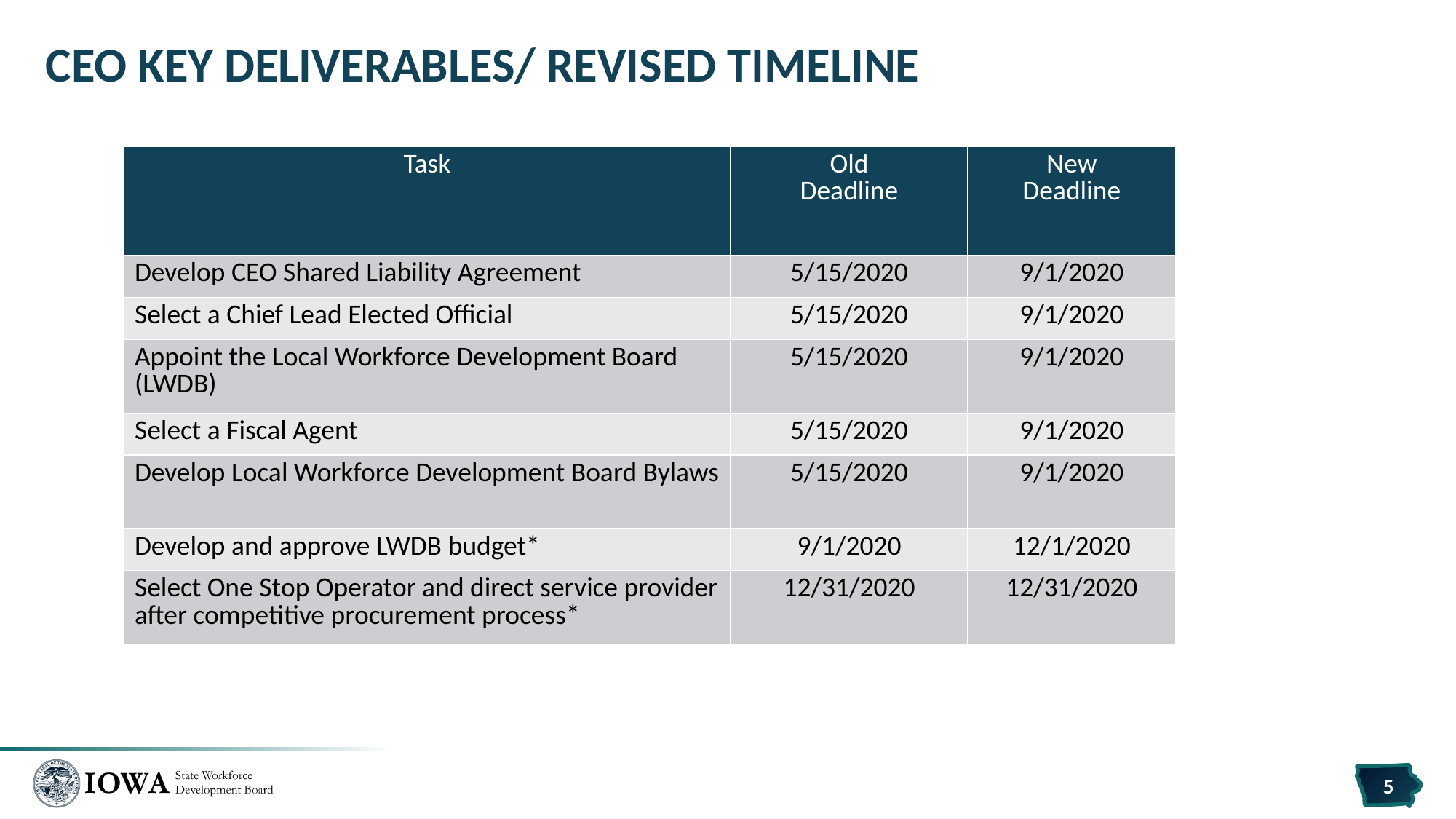

# CEO Key Deliverables/ Revised Timeline
| Task | Old Deadline | New Deadline |
| --- | --- | --- |
| Develop CEO Shared Liability Agreement | 5/15/2020 | 9/1/2020 |
| Select a Chief Lead Elected Official | 5/15/2020 | 9/1/2020 |
| Appoint the Local Workforce Development Board (LWDB) | 5/15/2020 | 9/1/2020 |
| Select a Fiscal Agent | 5/15/2020 | 9/1/2020 |
| Develop Local Workforce Development Board Bylaws | 5/15/2020 | 9/1/2020 |
| Develop and approve LWDB budget\* | 9/1/2020 | 12/1/2020 |
| Select One Stop Operator and direct service provider after competitive procurement process\* | 12/31/2020 | 12/31/2020 |